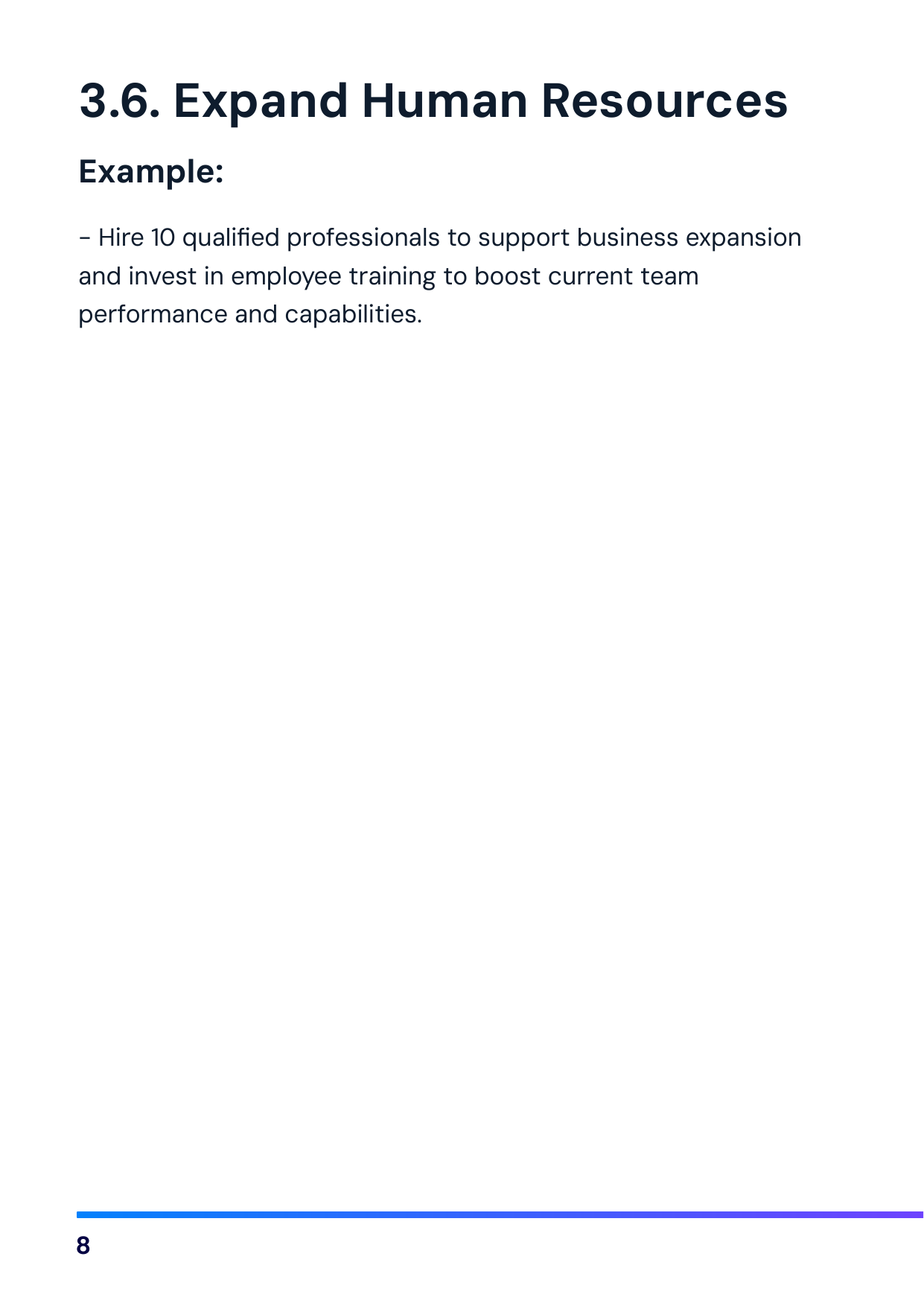

3.6. Expand Human Resources
Example:
- Hire 10 qualified professionals to support business expansion and invest in employee training to boost current team performance and capabilities.

8